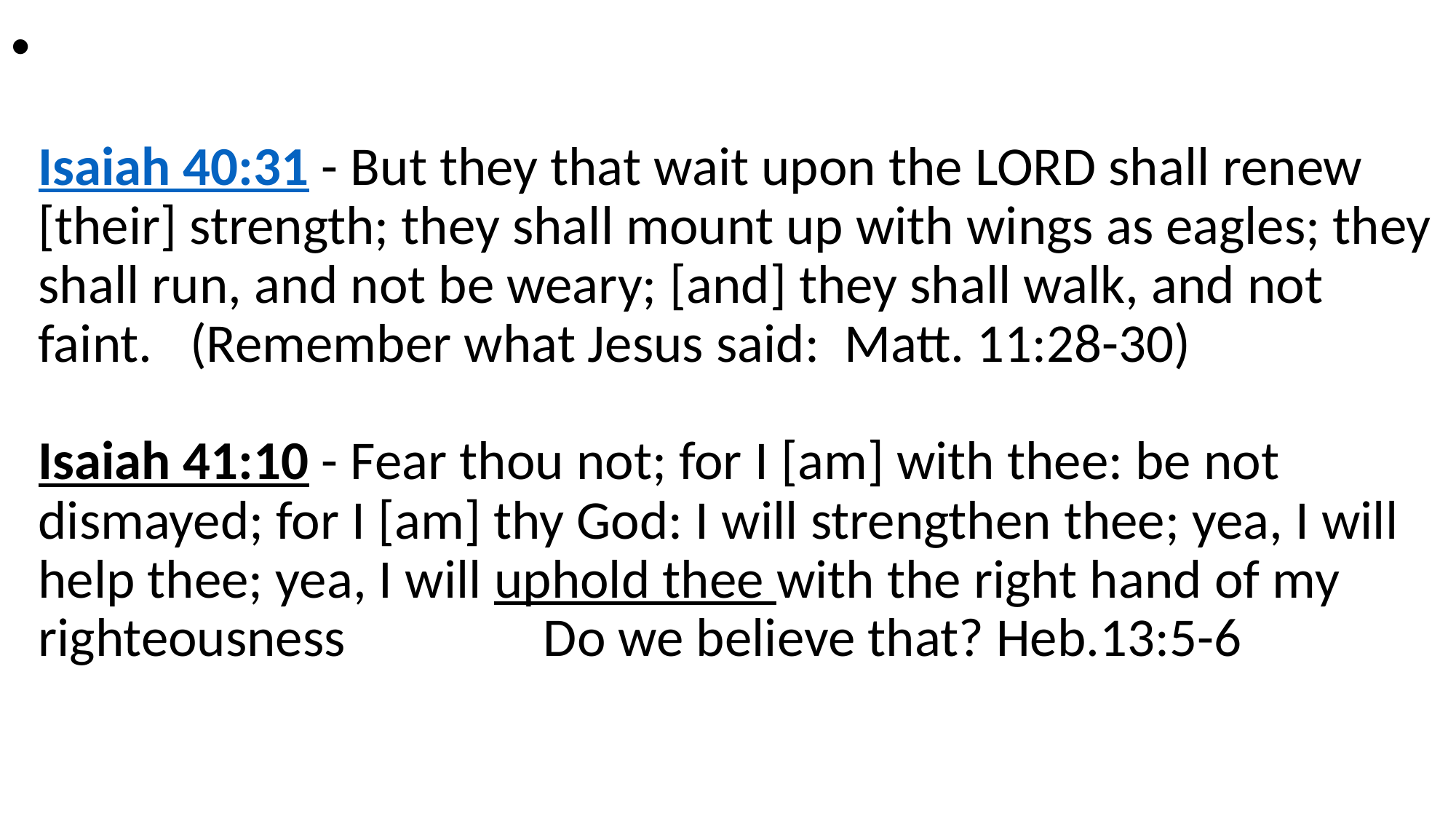

Isaiah 40:31 - But they that wait upon the LORD shall renew [their] strength; they shall mount up with wings as eagles; they shall run, and not be weary; [and] they shall walk, and not faint.   (Remember what Jesus said:  Matt. 11:28-30)
Isaiah 41:10 - Fear thou not; for I [am] with thee: be not dismayed; for I [am] thy God: I will strengthen thee; yea, I will help thee; yea, I will uphold thee with the right hand of my righteousness                Do we believe that? Heb.13:5-6